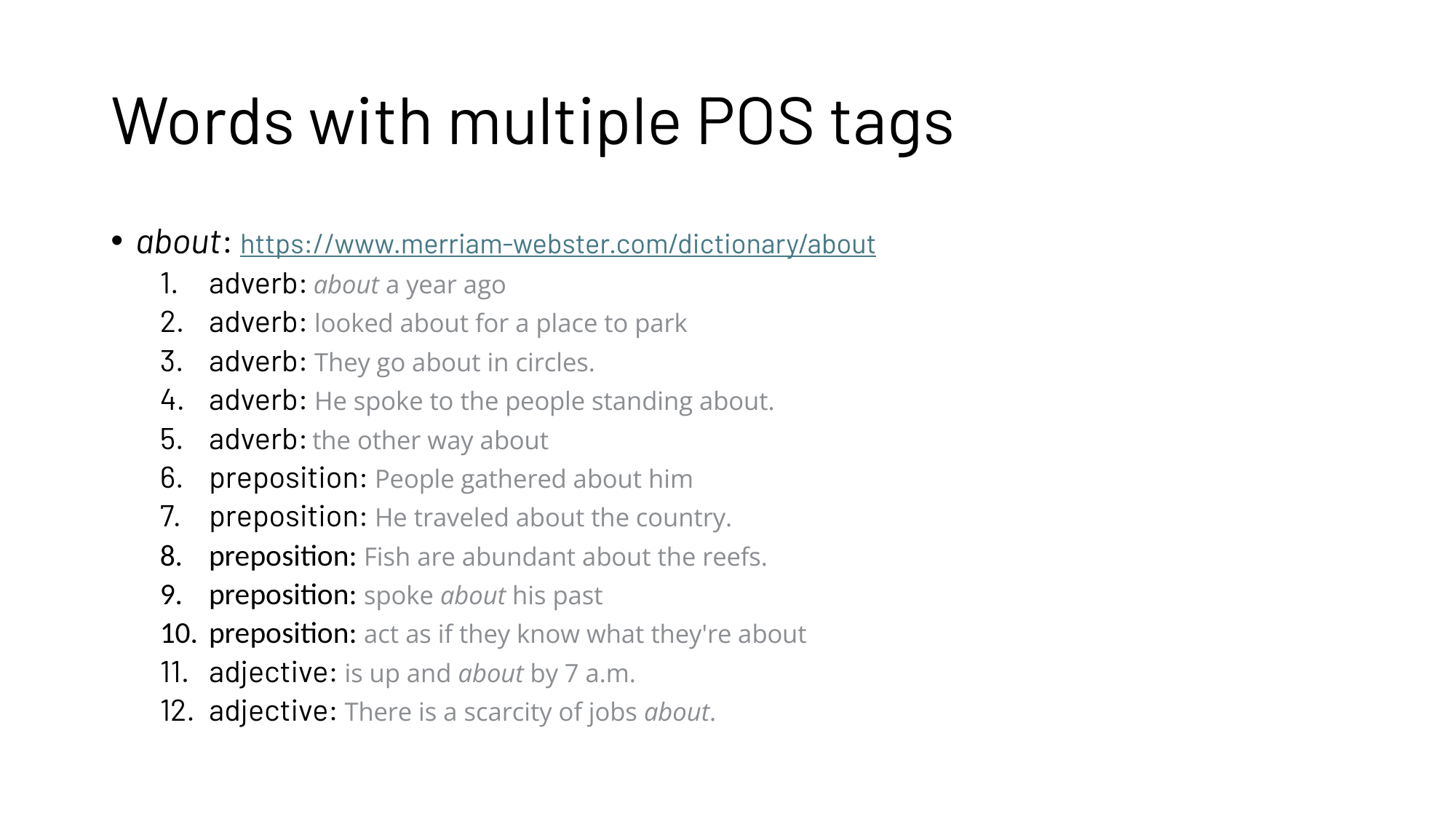

# Words with multiple POS tags
about: https://www.merriam-webster.com/dictionary/about
adverb: about a year ago
adverb: looked about for a place to park
adverb: They go about in circles.
adverb: He spoke to the people standing about.
adverb: the other way about
preposition: People gathered about him
preposition: He traveled about the country.
preposition: Fish are abundant about the reefs.
preposition: spoke about his past
preposition: act as if they know what they're about
adjective: is up and about by 7 a.m.
adjective: There is a scarcity of jobs about.